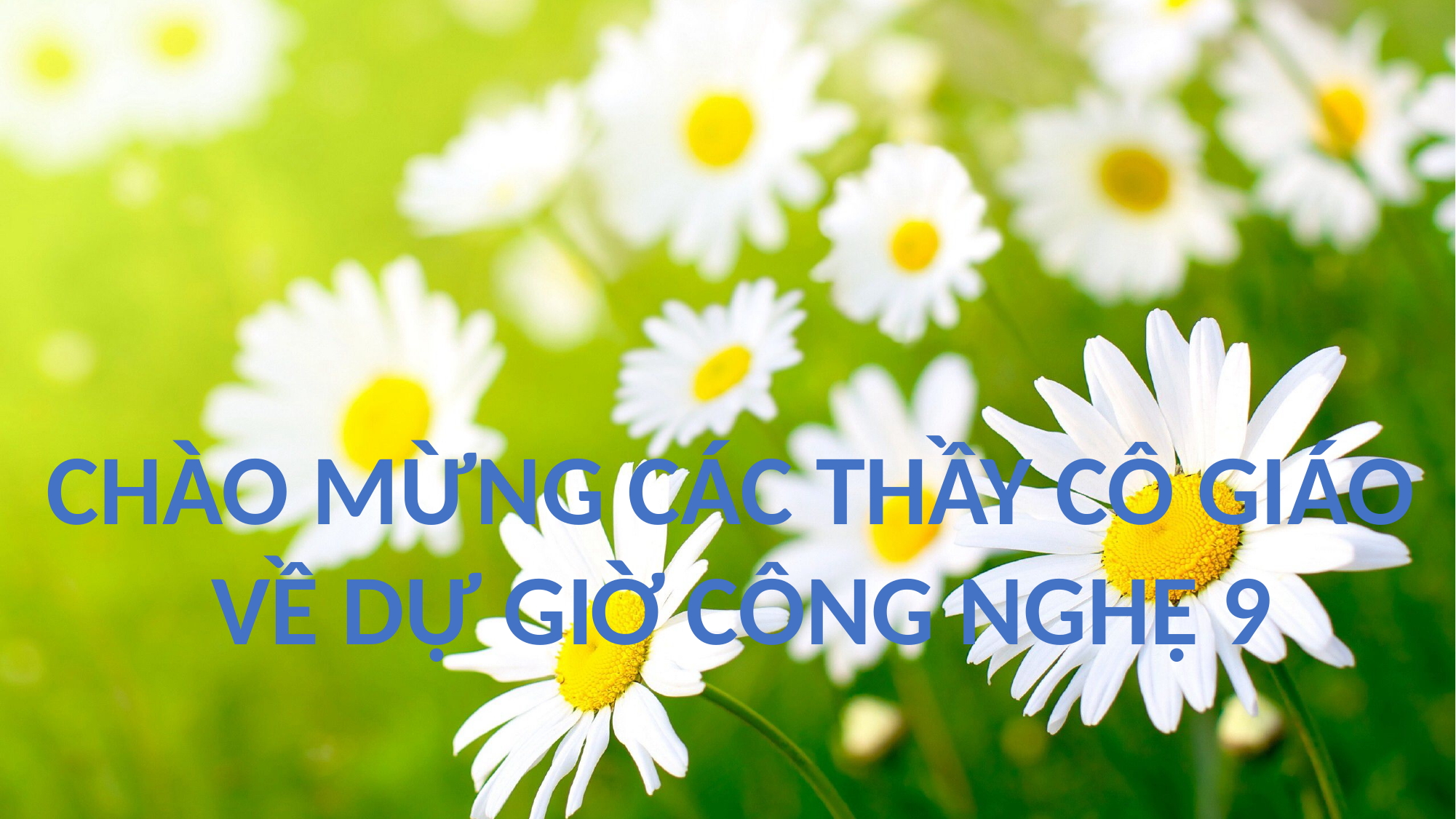

CHÀO MỪNG CÁC THẦY CÔ GIÁO
VỀ DỰ GIỜ CÔNG NGHỆ 9